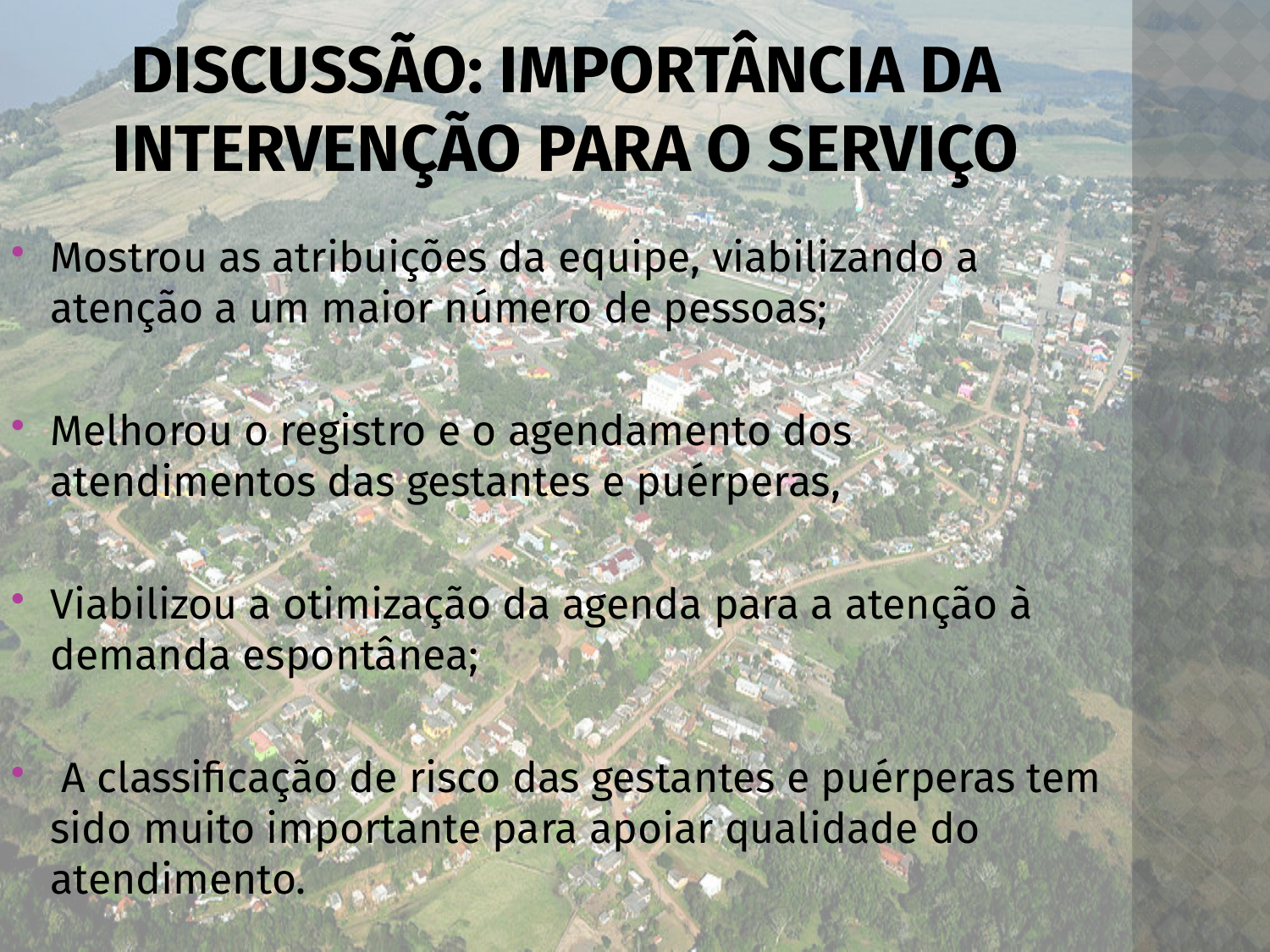

# Discussão: Importância da intervenção para o serviço
Mostrou as atribuições da equipe, viabilizando a atenção a um maior número de pessoas;

Melhorou o registro e o agendamento dos atendimentos das gestantes e puérperas,

Viabilizou a otimização da agenda para a atenção à demanda espontânea;

 A classificação de risco das gestantes e puérperas tem sido muito importante para apoiar qualidade do atendimento.